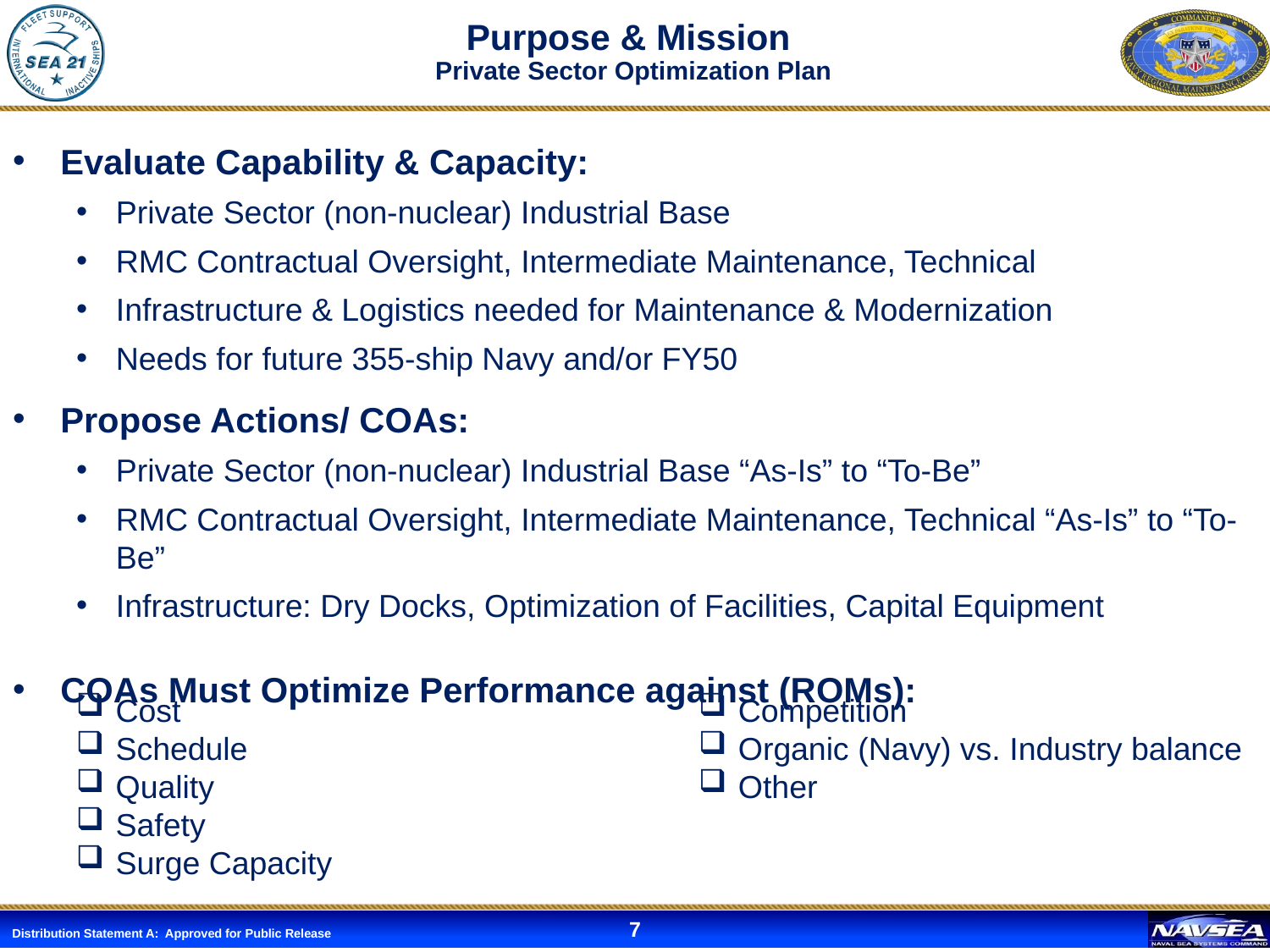

# Purpose & Mission Private Sector Optimization Plan
Evaluate Capability & Capacity:
Private Sector (non-nuclear) Industrial Base
RMC Contractual Oversight, Intermediate Maintenance, Technical
Infrastructure & Logistics needed for Maintenance & Modernization
Needs for future 355-ship Navy and/or FY50
Propose Actions/ COAs:
Private Sector (non-nuclear) Industrial Base “As-Is” to “To-Be”
RMC Contractual Oversight, Intermediate Maintenance, Technical “As-Is” to “To-Be”
Infrastructure: Dry Docks, Optimization of Facilities, Capital Equipment

COAs Must Optimize Performance against (ROMs):

Cost
Schedule
Quality
Safety
Surge Capacity

Response Time
Competition
Organic (Navy) vs. Industry balance
Other